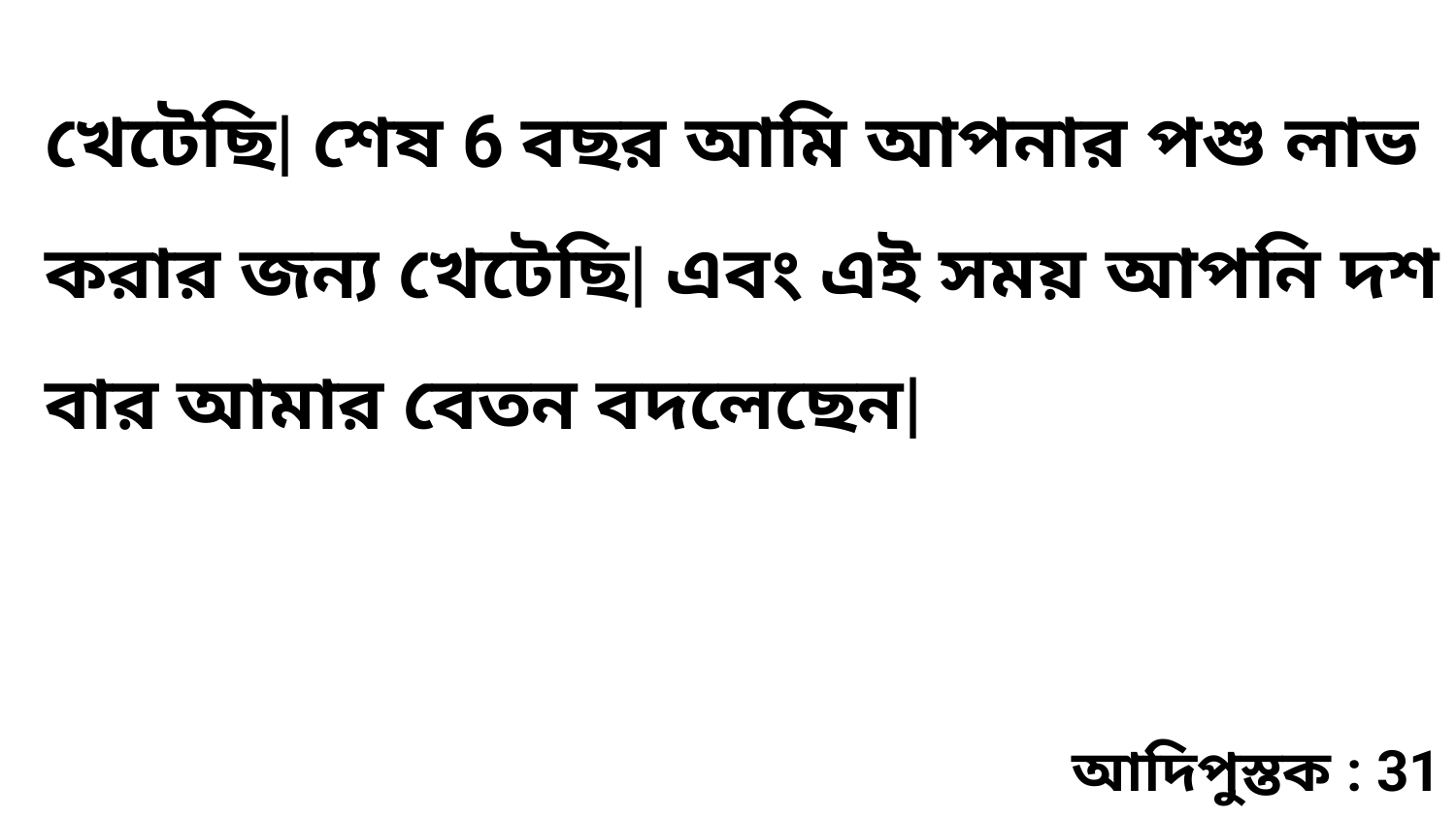

খেটেছি| শেষ 6 বছর আমি আপনার পশু লাভ করার জন্য খেটেছি| এবং এই সময় আপনি দশ বার আমার বেতন বদলেছেন|
আদিপুস্তক : 31